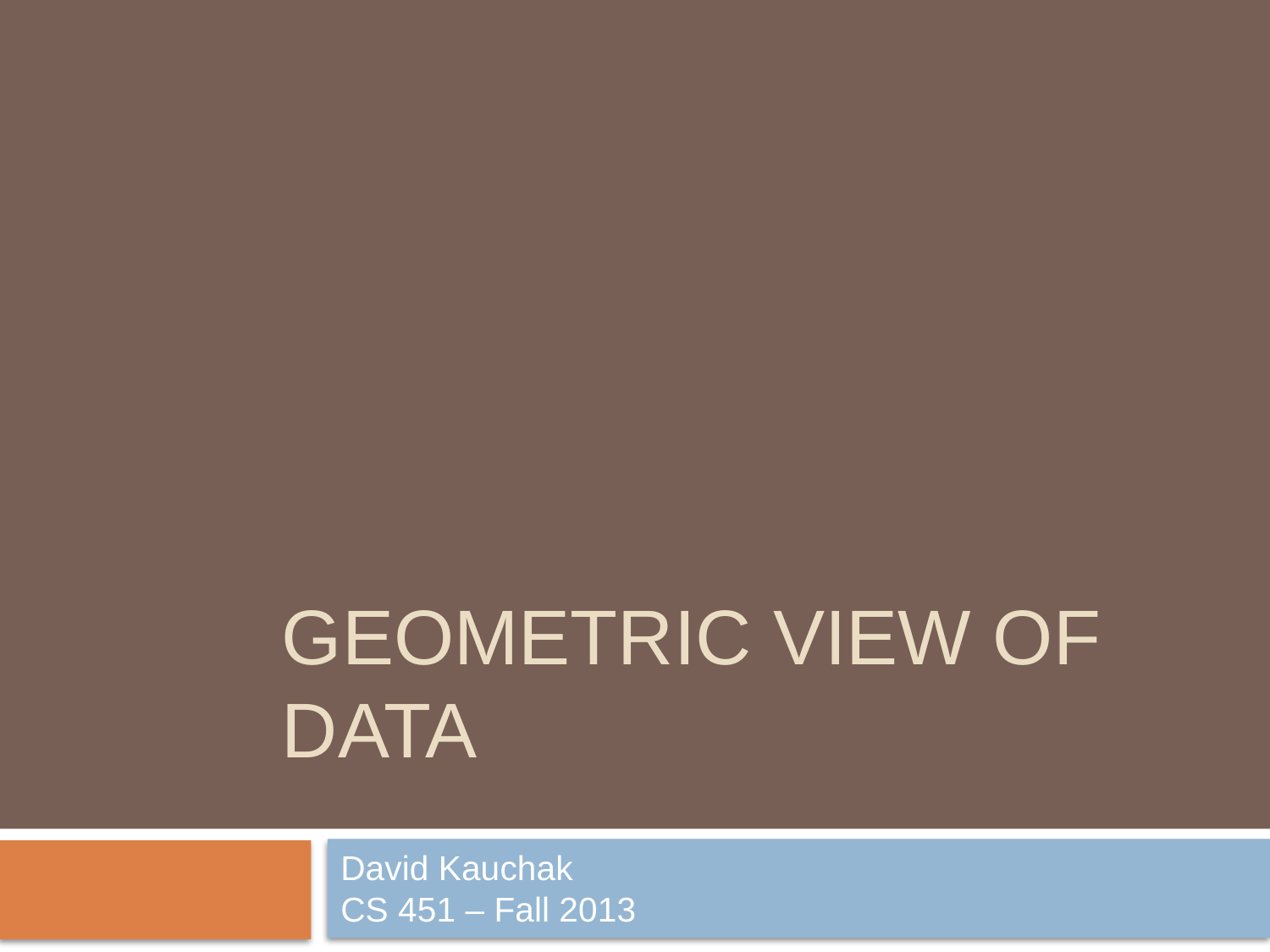

# Geometric View of data
David Kauchak
CS 451 – Fall 2013